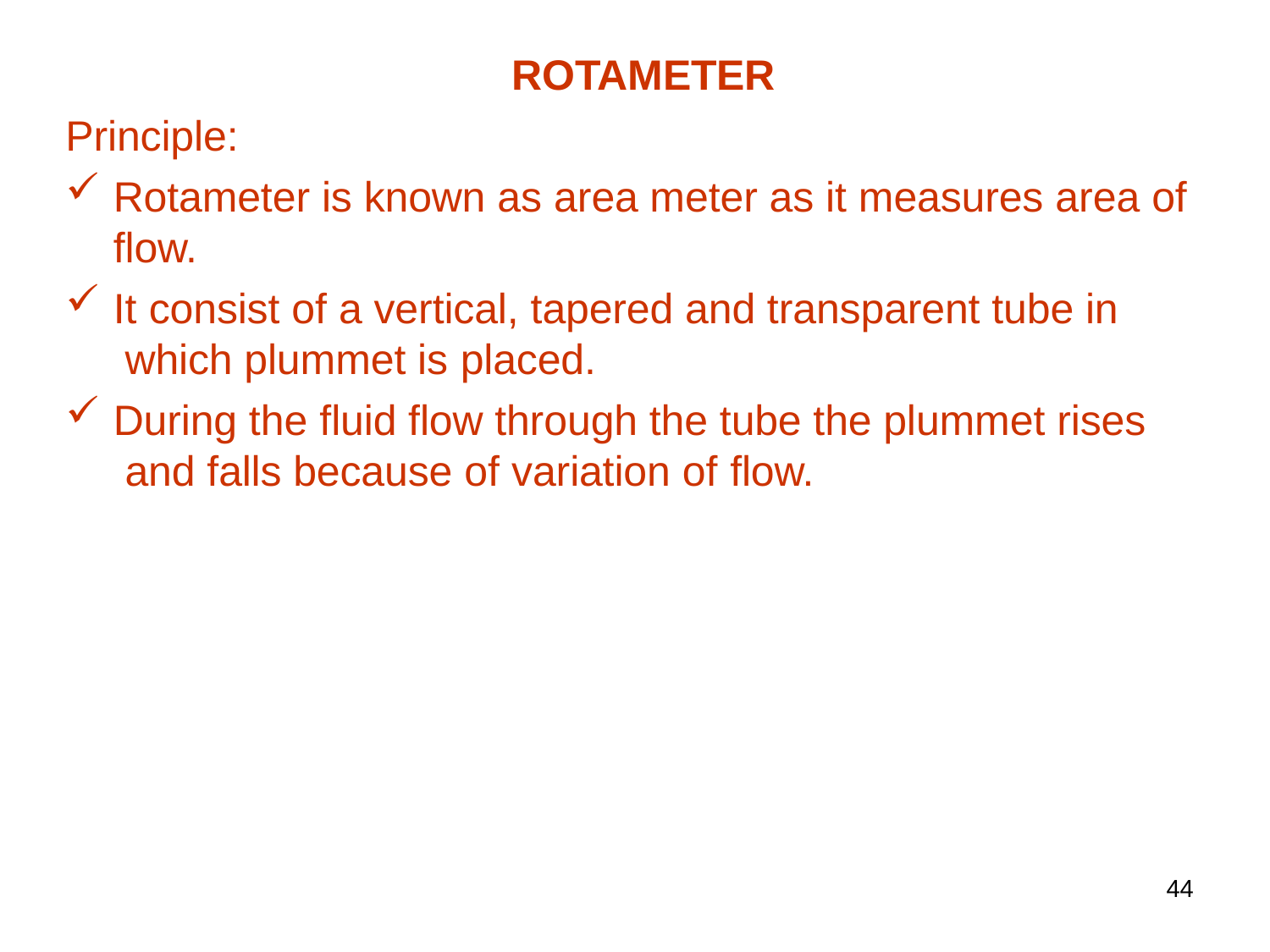

# ROTAMETER
Principle:
Rotameter is known as area meter as it measures area of  flow.
It consist of a vertical, tapered and transparent tube in  which plummet is placed.
During the fluid flow through the tube the plummet rises  and falls because of variation of flow.
44